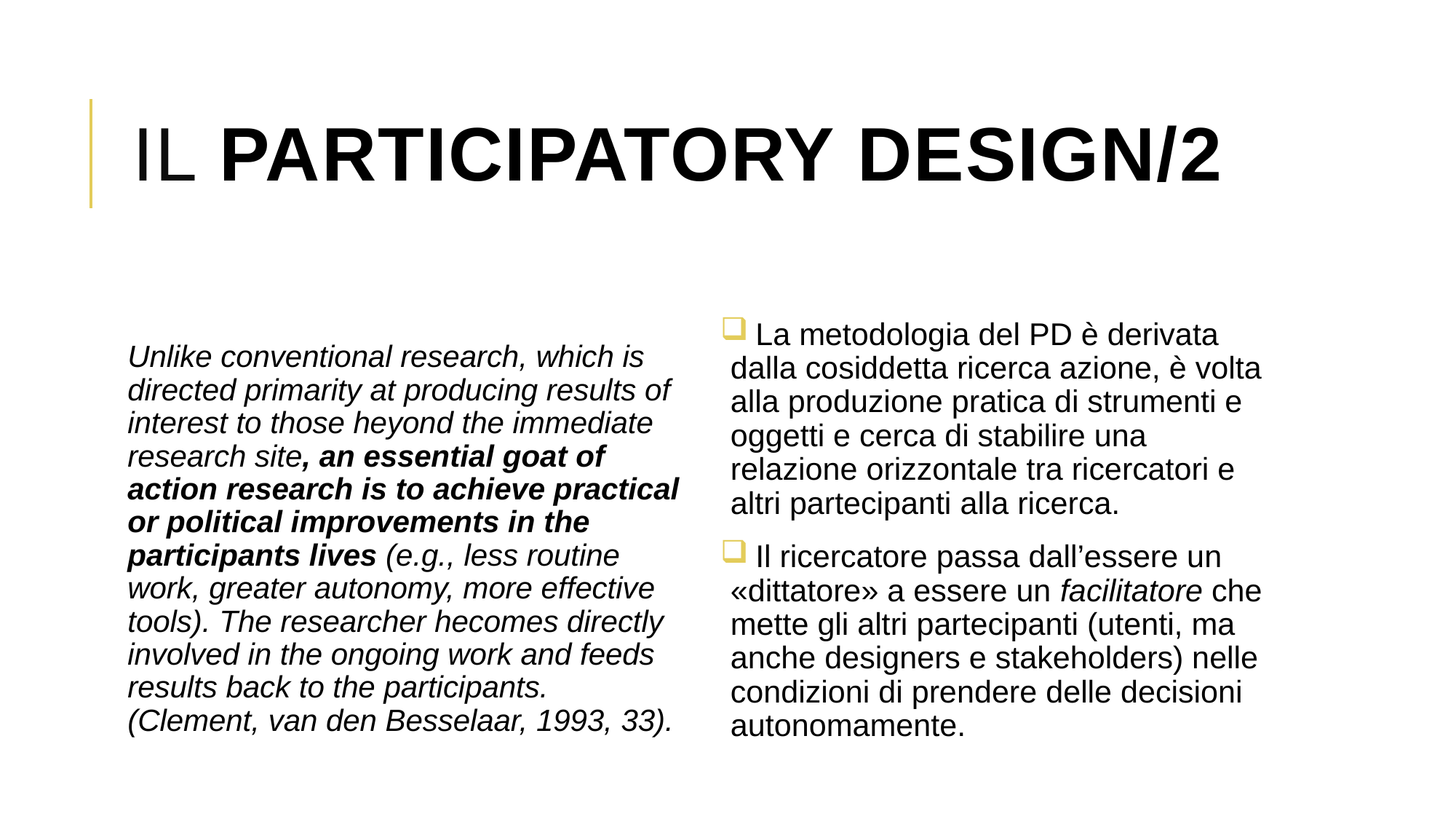

# IL Participatory Design/2
 La metodologia del PD è derivata dalla cosiddetta ricerca azione, è volta alla produzione pratica di strumenti e oggetti e cerca di stabilire una relazione orizzontale tra ricercatori e altri partecipanti alla ricerca.
 Il ricercatore passa dall’essere un «dittatore» a essere un facilitatore che mette gli altri partecipanti (utenti, ma anche designers e stakeholders) nelle condizioni di prendere delle decisioni autonomamente.
Unlike conventional research, which is directed primarity at producing results of interest to those heyond the immediate research site, an essential goat of action research is to achieve practical or political improvements in the participants lives (e.g., less routine work, greater autonomy, more effective tools). The researcher hecomes directly involved in the ongoing work and feeds results back to the participants. (Clement, van den Besselaar, 1993, 33).